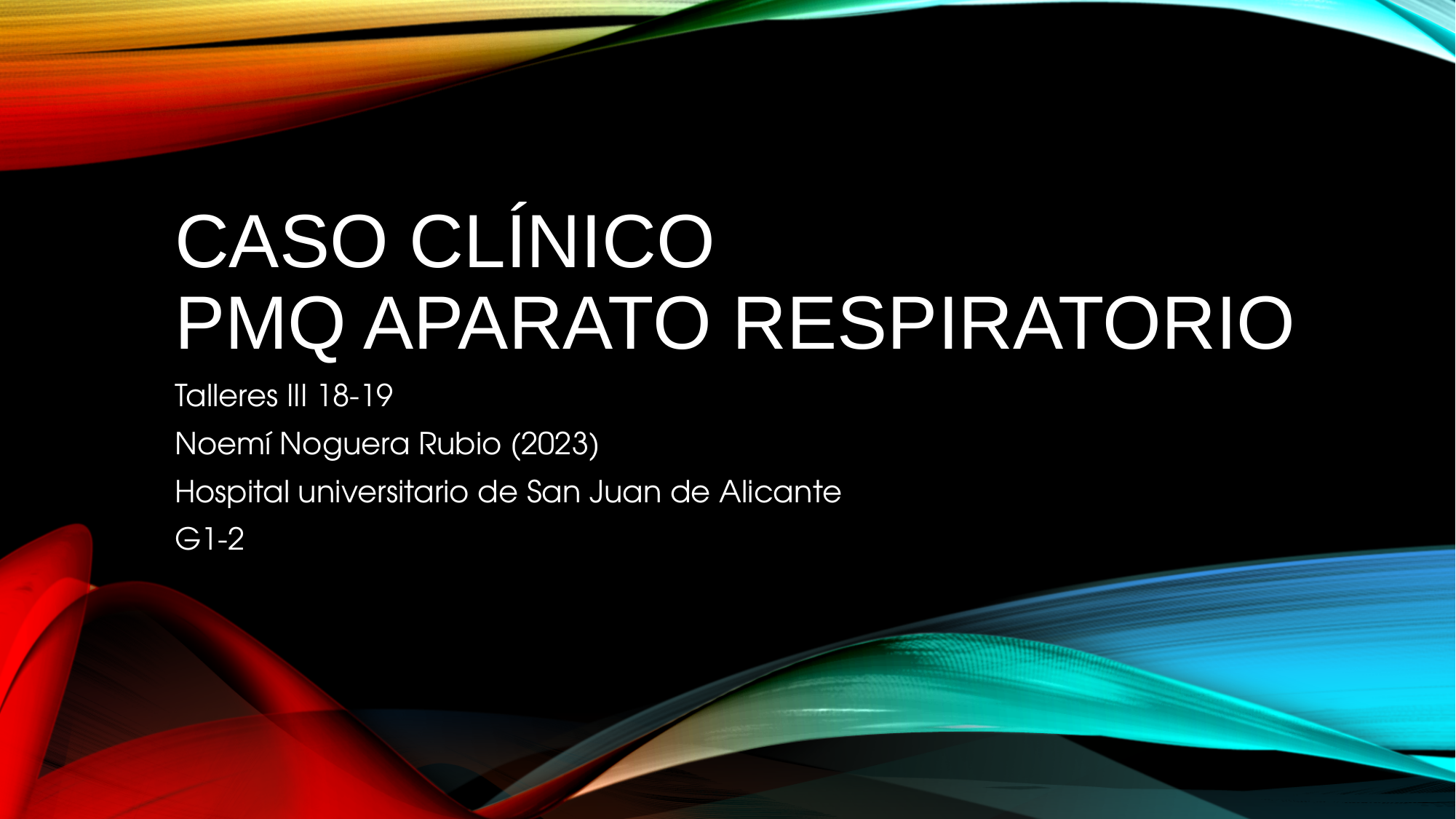

# Caso cLínico pmq aparato respiratorio
Talleres III 18-19
Noemí Noguera Rubio (2023)
Hospital universitario de San Juan de Alicante
G1-2